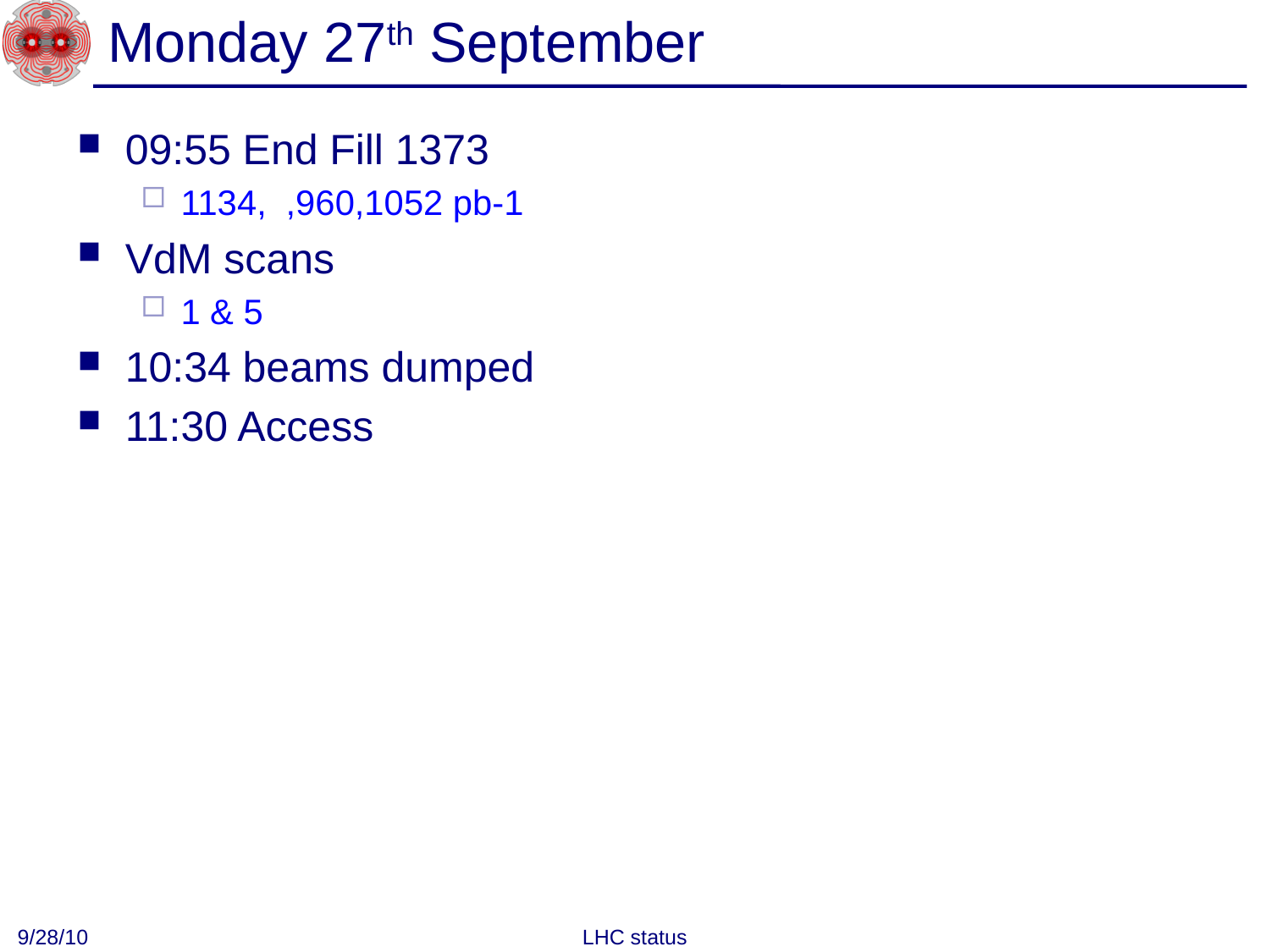

# Monday 27th September
09:55 End Fill 1373
1134,  ,960,1052 pb-1
VdM scans
1 & 5
10:34 beams dumped
11:30 Access

9/28/10
LHC status